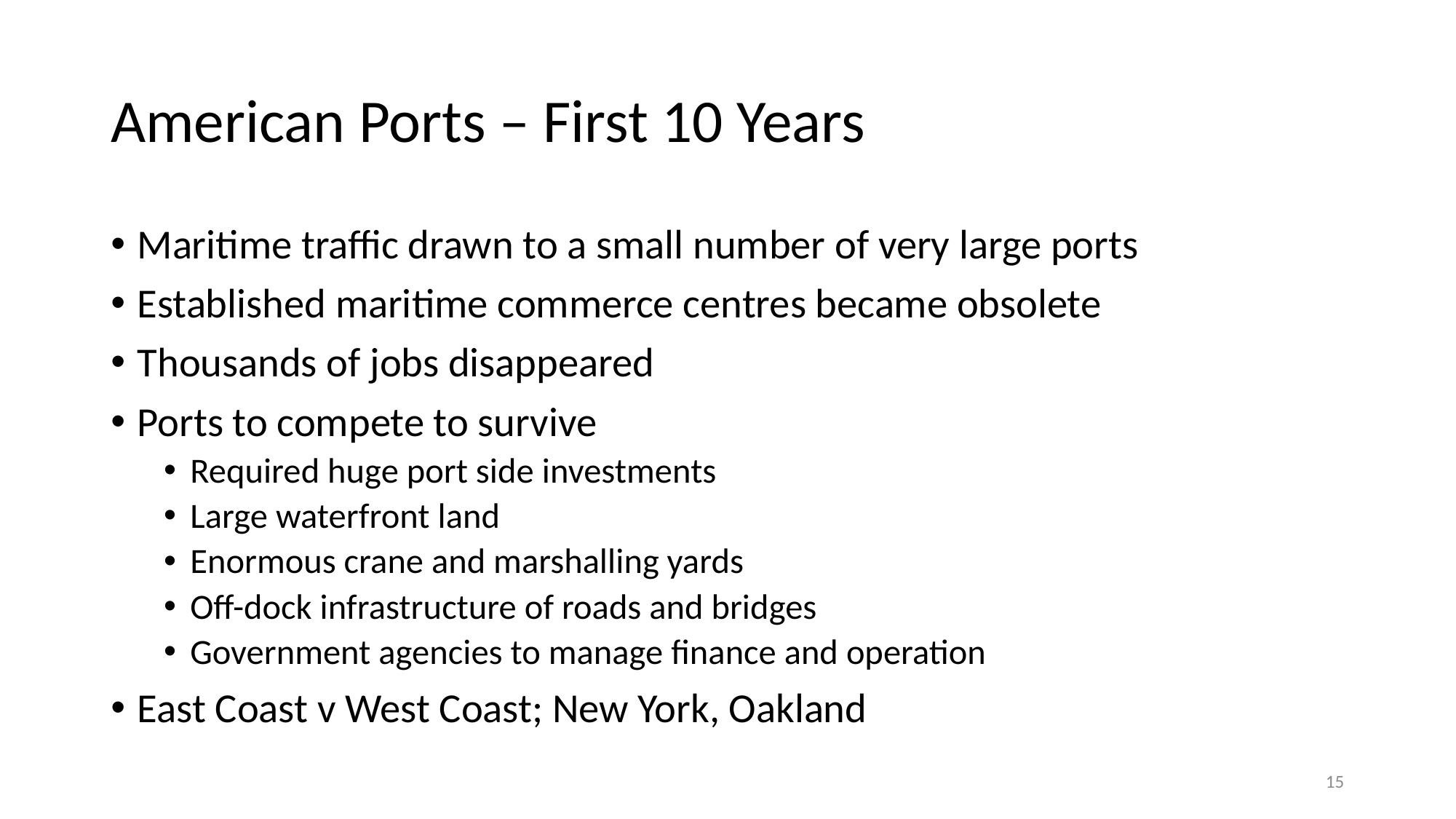

# American Ports – First 10 Years
Maritime traffic drawn to a small number of very large ports
Established maritime commerce centres became obsolete
Thousands of jobs disappeared
Ports to compete to survive
Required huge port side investments
Large waterfront land
Enormous crane and marshalling yards
Off-dock infrastructure of roads and bridges
Government agencies to manage finance and operation
East Coast v West Coast; New York, Oakland
15